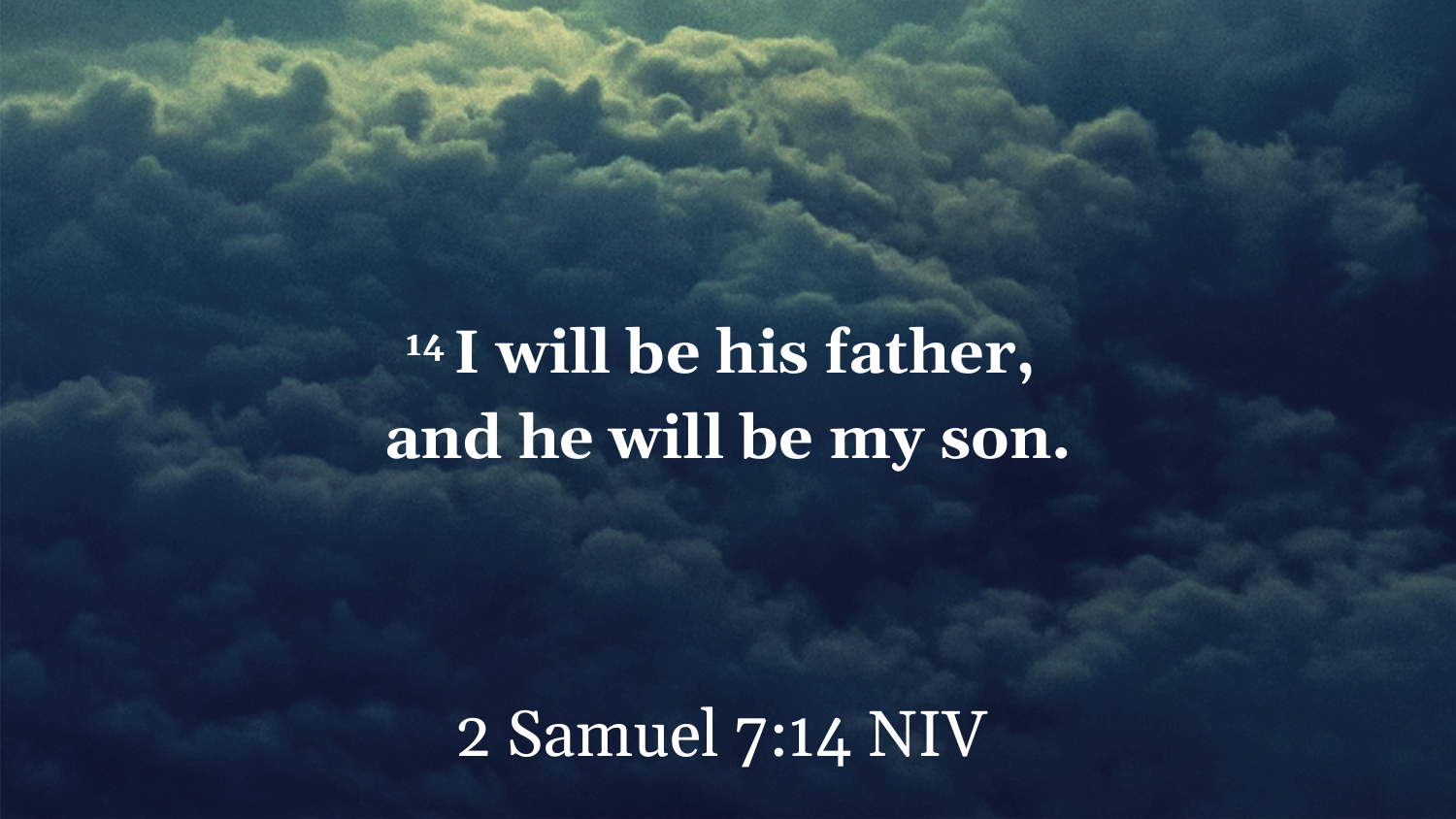

14 I will be his father,
and he will be my son.
2 Samuel 7:14 NIV